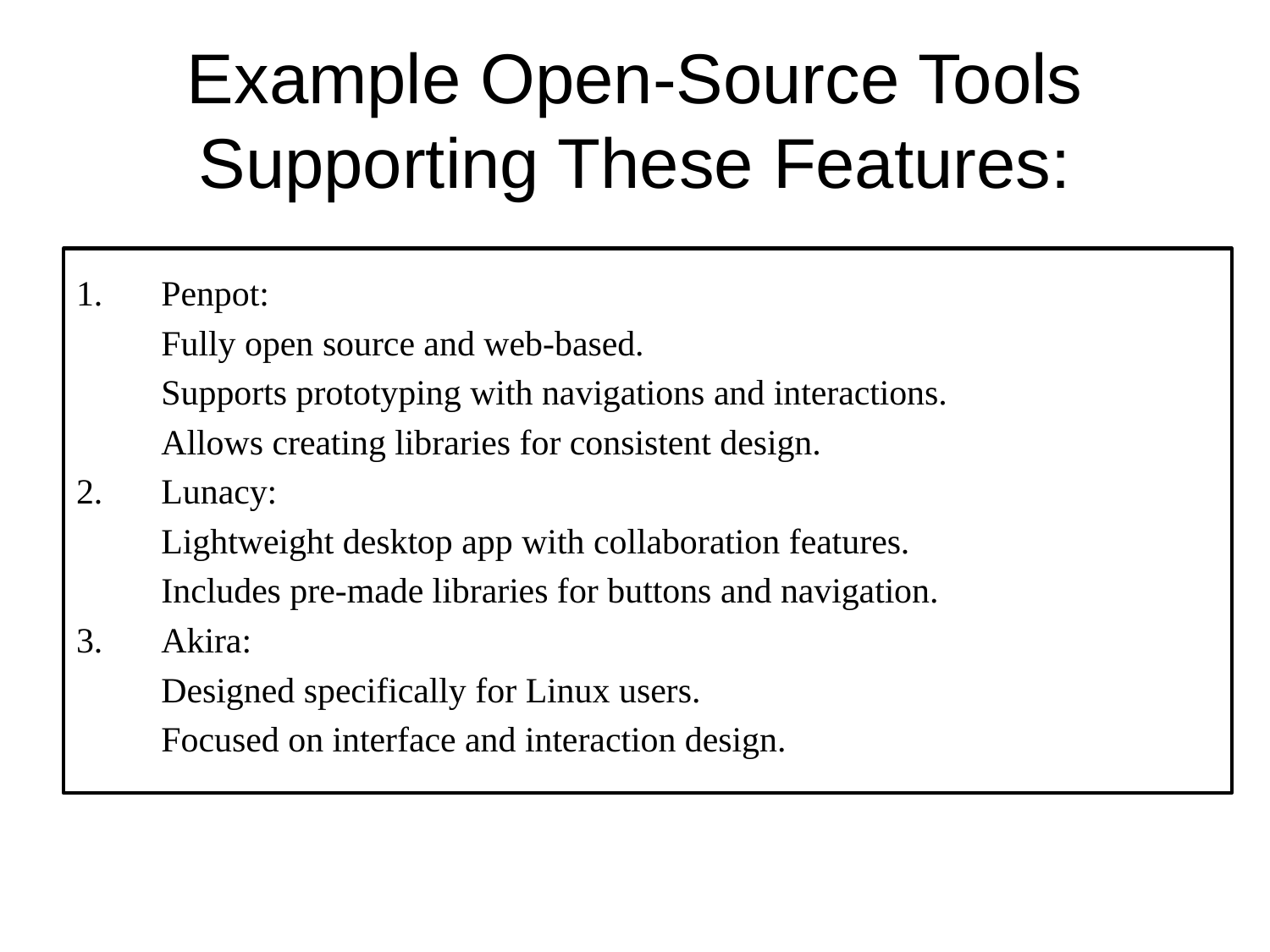

# Example Open-Source Tools Supporting These Features:

1.	Penpot:
		Fully open source and web-based.
		Supports prototyping with navigations and interactions.
		Allows creating libraries for consistent design.
2.	Lunacy:
		Lightweight desktop app with collaboration features.
		Includes pre-made libraries for buttons and navigation.
3.	Akira:
		Designed specifically for Linux users.
		Focused on interface and interaction design.